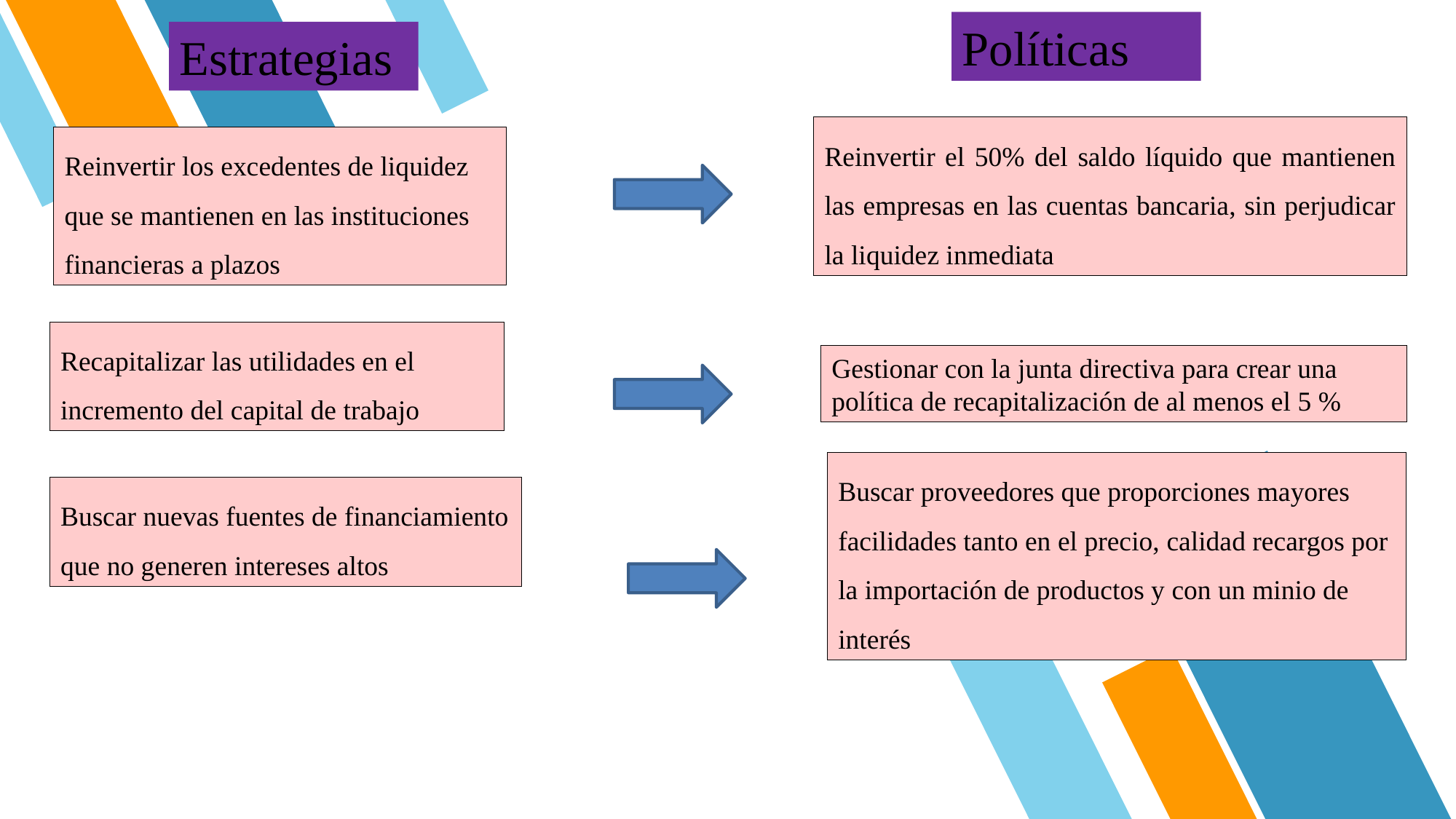

Políticas
Estrategias
Reinvertir el 50% del saldo líquido que mantienen las empresas en las cuentas bancaria, sin perjudicar la liquidez inmediata
Reinvertir los excedentes de liquidez que se mantienen en las instituciones financieras a plazos

Recapitalizar las utilidades en el incremento del capital de trabajo
Gestionar con la junta directiva para crear una política de recapitalización de al menos el 5 %

Buscar proveedores que proporciones mayores facilidades tanto en el precio, calidad recargos por la importación de productos y con un minio de interés
Buscar nuevas fuentes de financiamiento que no generen intereses altos